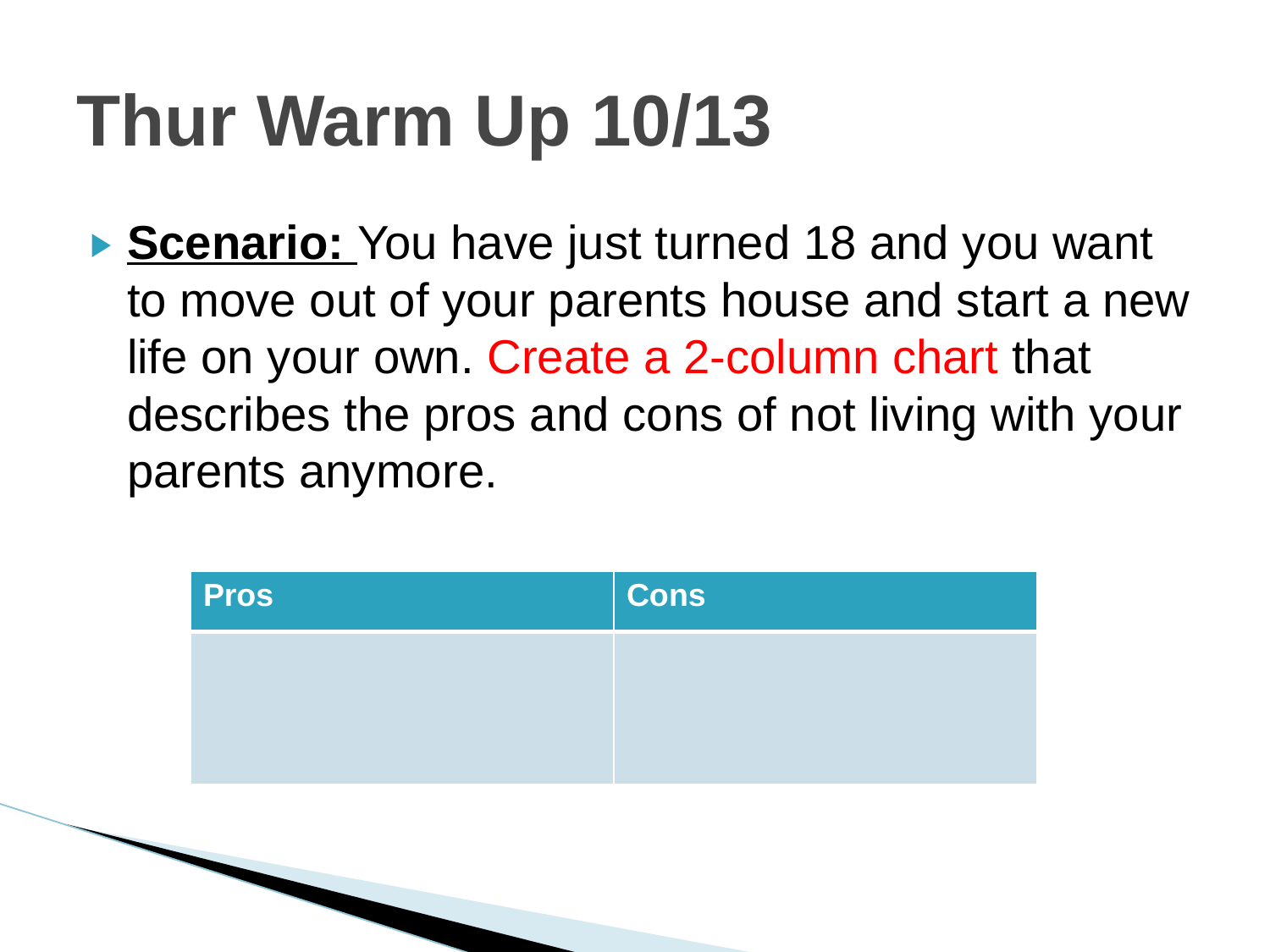

# Thur Warm Up 10/13
Scenario: You have just turned 18 and you want to move out of your parents house and start a new life on your own. Create a 2-column chart that describes the pros and cons of not living with your parents anymore.
| Pros | Cons |
| --- | --- |
|  |  |